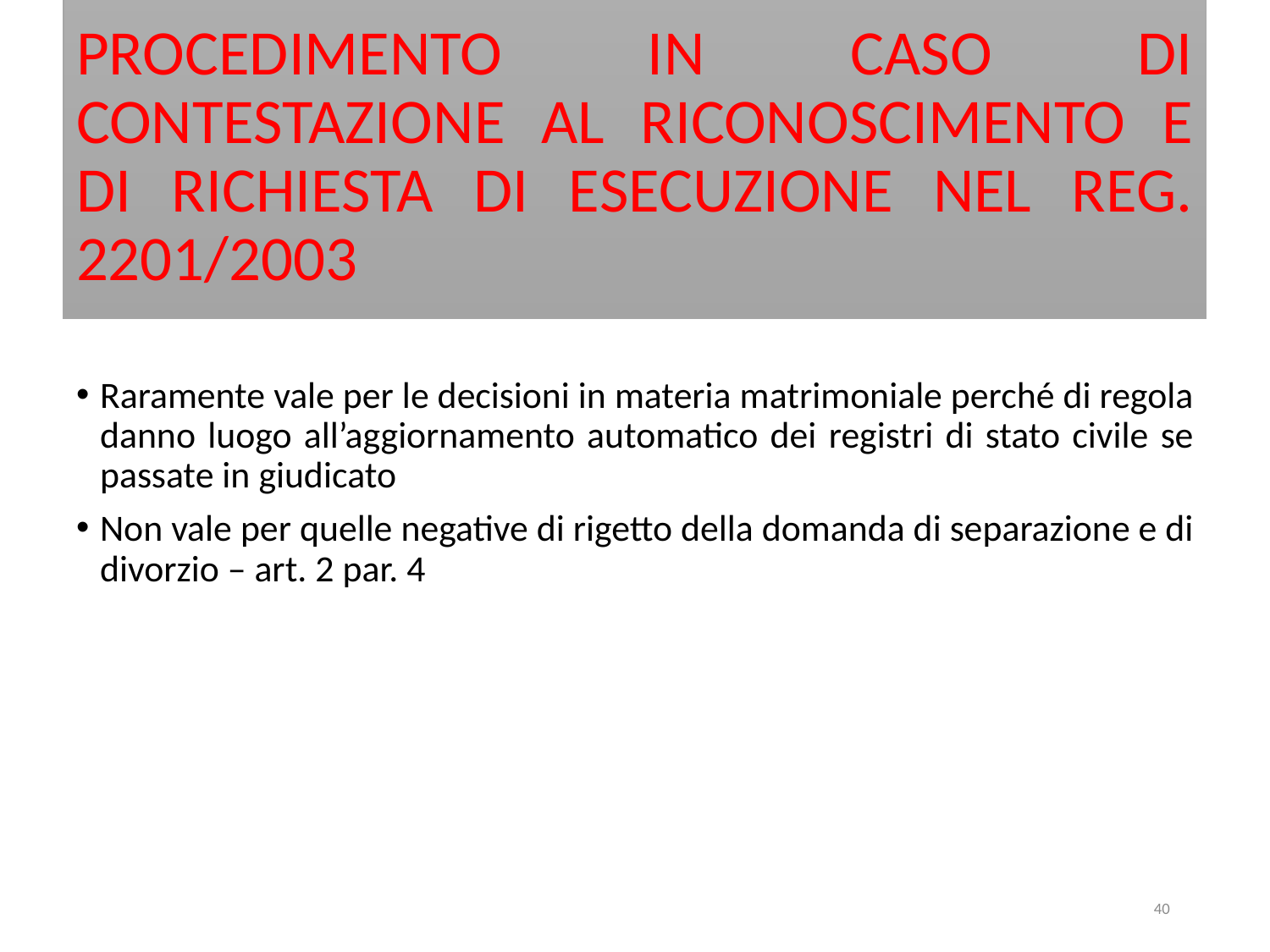

# PROCEDIMENTO IN CASO DI CONTESTAZIONE AL RICONOSCIMENTO E DI RICHIESTA DI ESECUZIONE NEL REG. 2201/2003

Raramente vale per le decisioni in materia matrimoniale perché di regola danno luogo all’aggiornamento automatico dei registri di stato civile se passate in giudicato
Non vale per quelle negative di rigetto della domanda di separazione e di divorzio – art. 2 par. 4

40